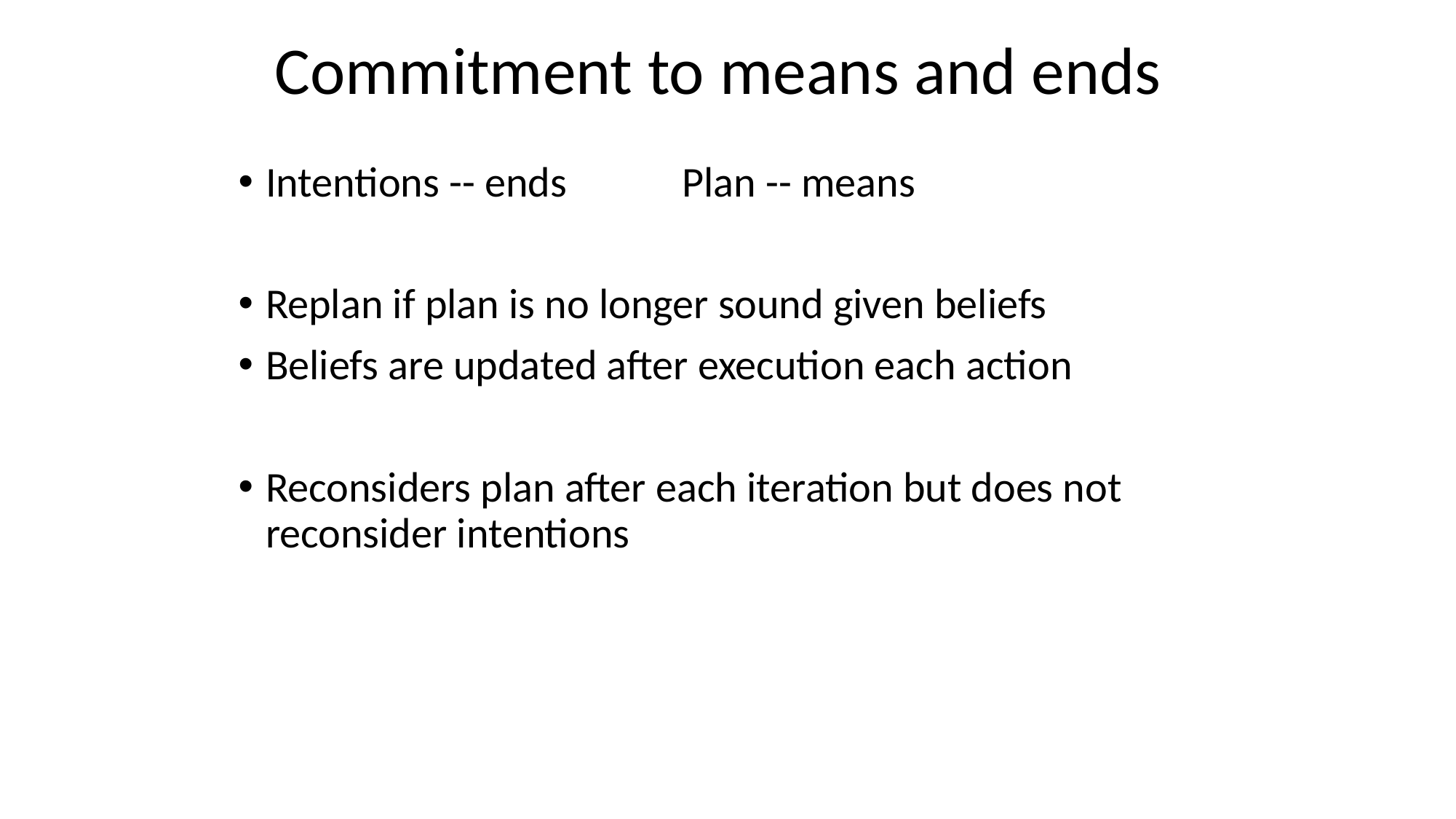

# Commitment to means and ends
Intentions -- ends            Plan -- means

Replan if plan is no longer sound given beliefs
Beliefs are updated after execution each action

Reconsiders plan after each iteration but does not reconsider intentions